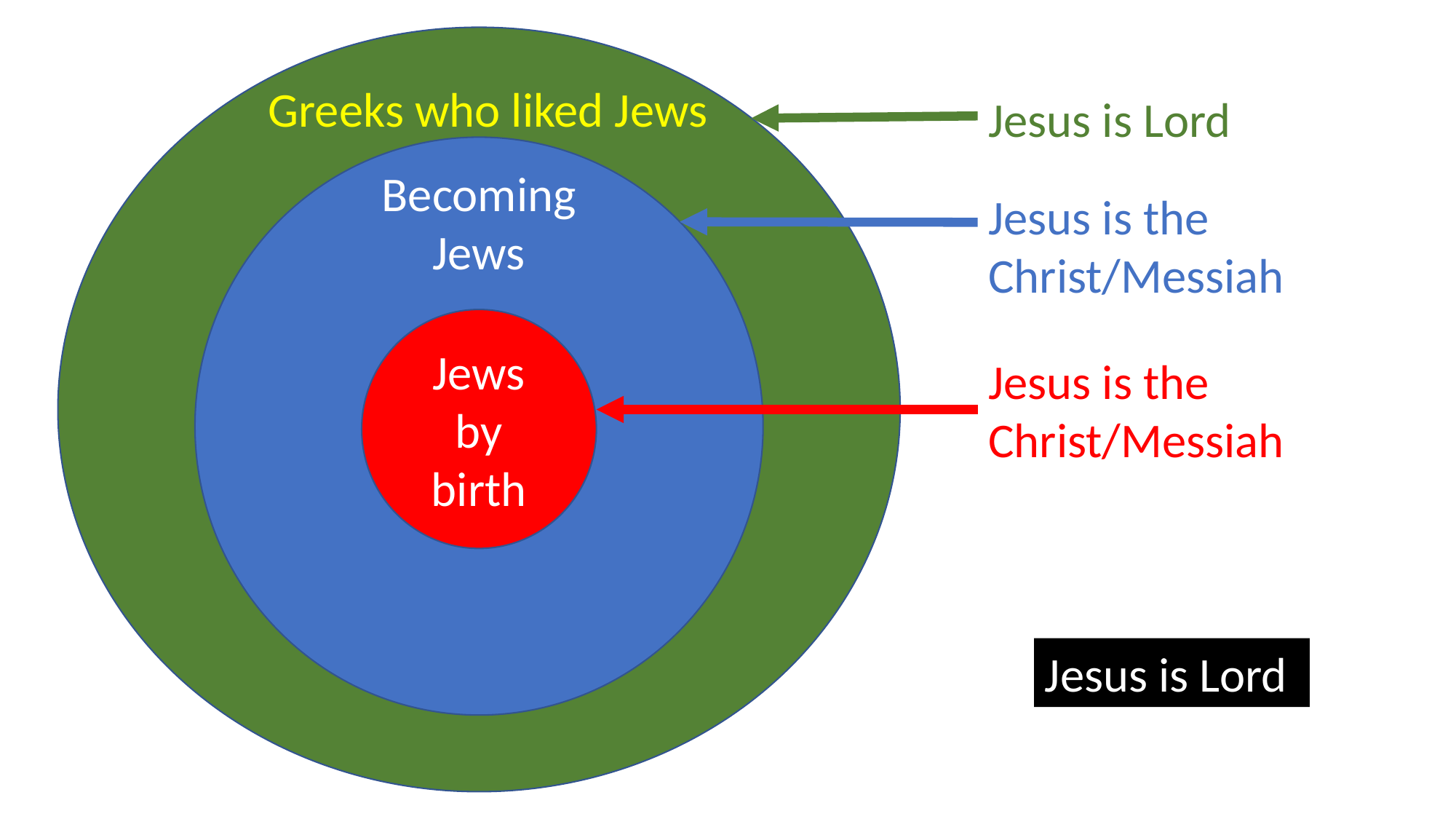

Greeks who liked Jews
Jesus is Lord

Becoming Jews
Jesus is the Christ/Messiah
Jews by birth
Jesus is the Christ/Messiah
Jesus is Lord